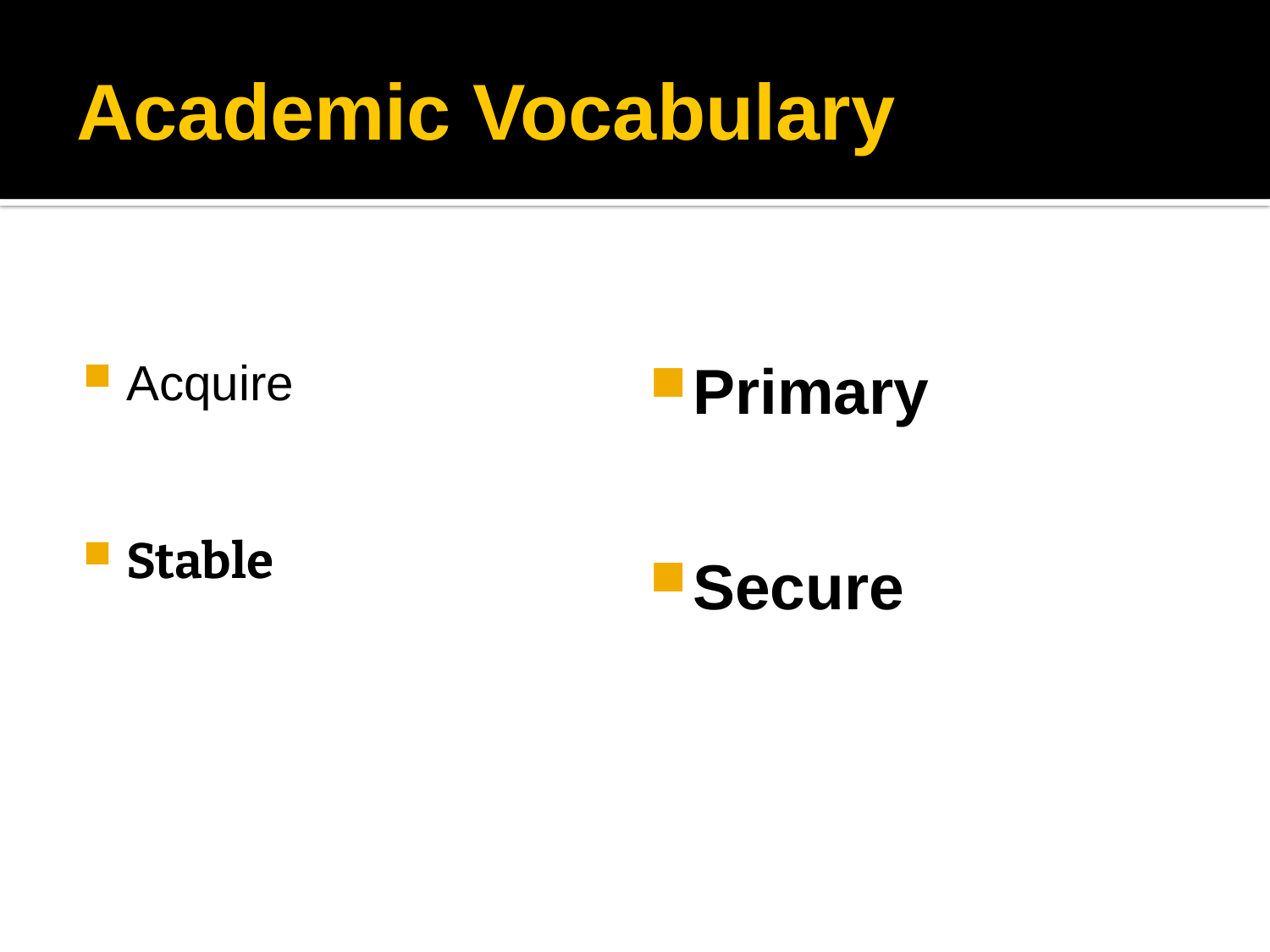

# Academic Vocabulary
Acquire

Stable

Primary

Secure